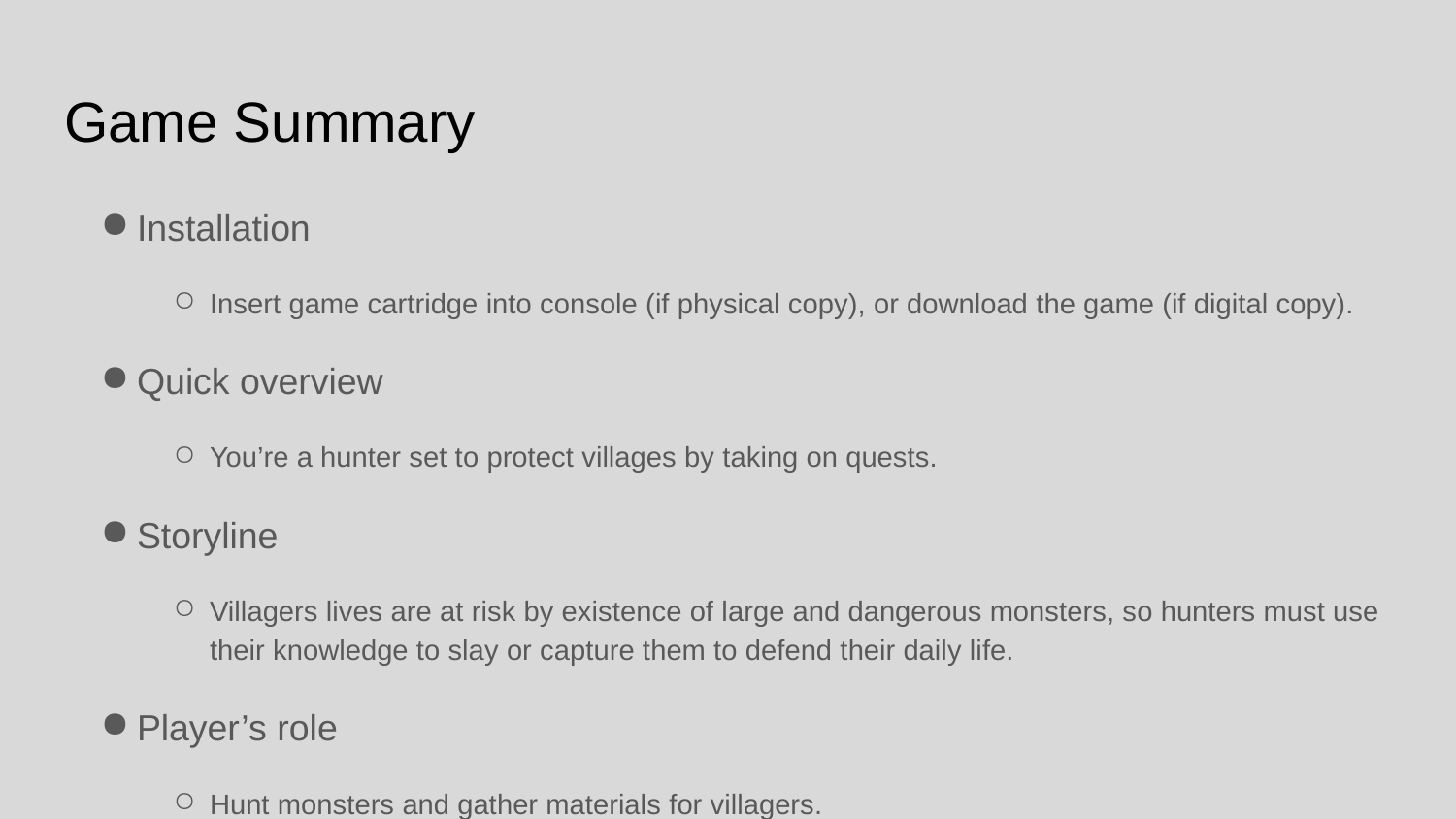

# Game Summary
Installation
Insert game cartridge into console (if physical copy), or download the game (if digital copy).
Quick overview
You’re a hunter set to protect villages by taking on quests.
Storyline
Villagers lives are at risk by existence of large and dangerous monsters, so hunters must use their knowledge to slay or capture them to defend their daily life.
Player’s role
Hunt monsters and gather materials for villagers.